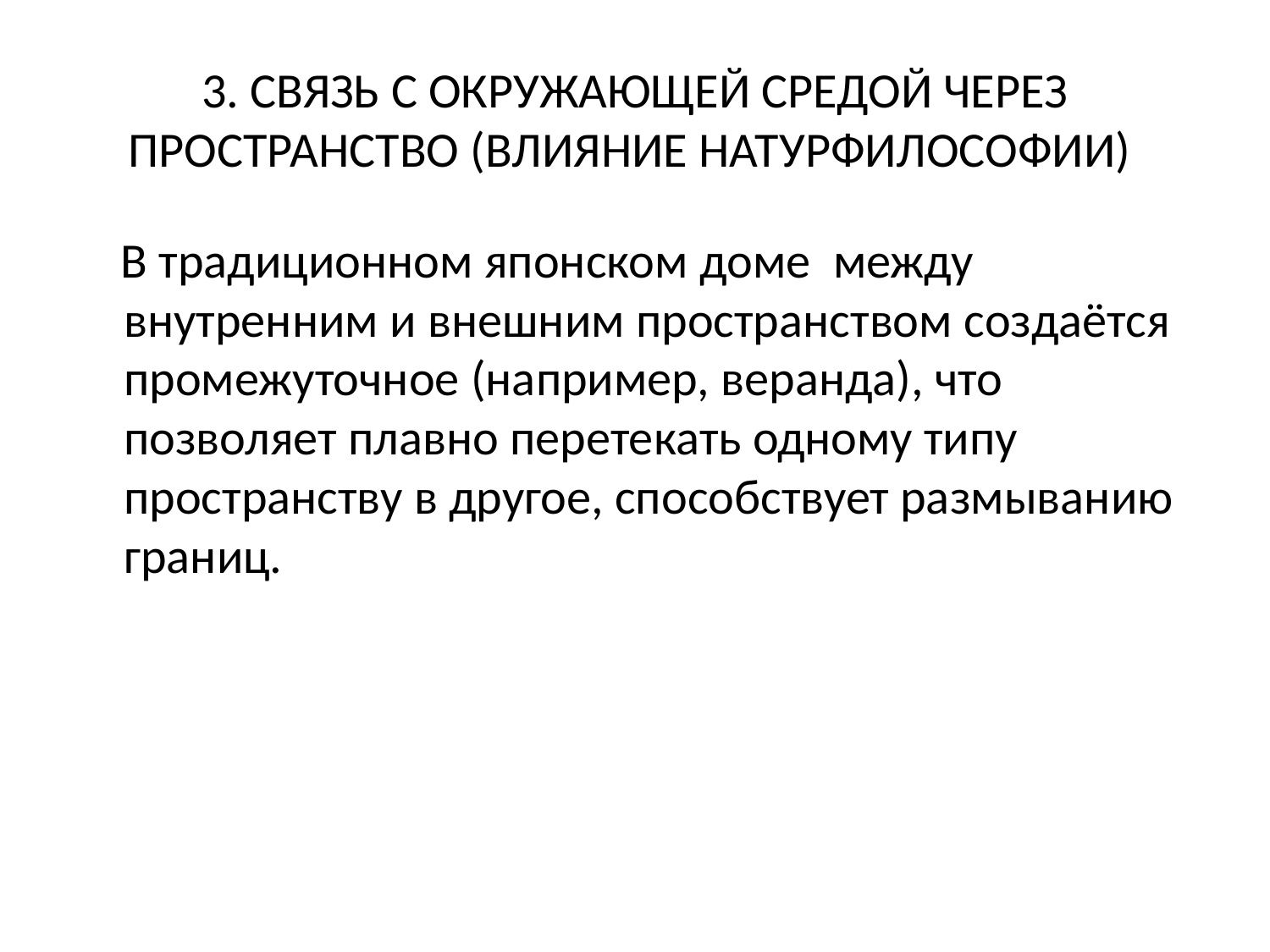

# 3. СВЯЗЬ С ОКРУЖАЮЩЕЙ СРЕДОЙ ЧЕРЕЗ ПРОСТРАНСТВО (ВЛИЯНИЕ НАТУРФИЛОСОФИИ)
    В традиционном японском доме  между внутренним и внешним пространством создаётся промежуточное (например, веранда), что позволяет плавно перетекать одному типу пространству в другое, способствует размыванию границ.